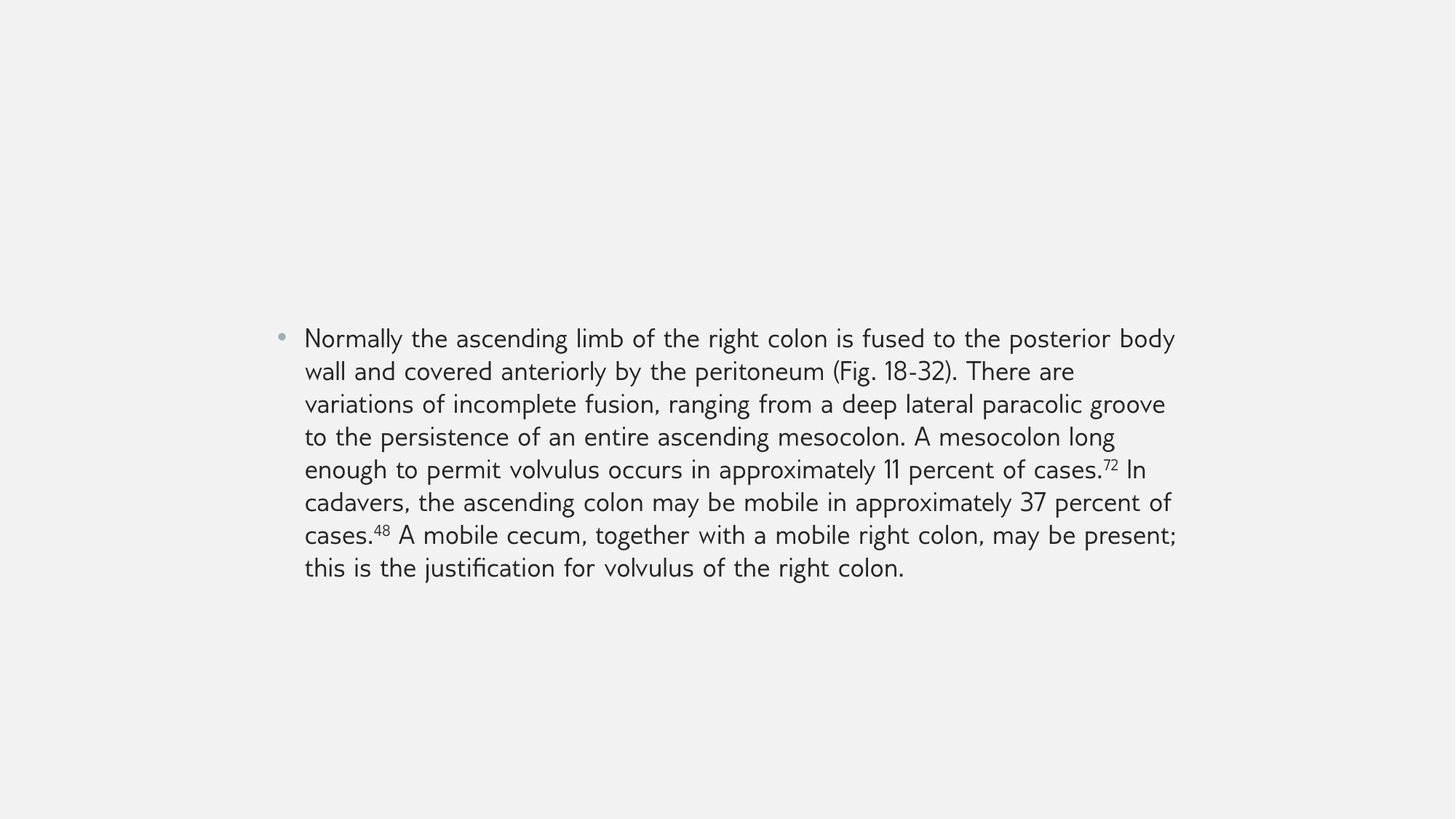

#
Normally the ascending limb of the right colon is fused to the posterior body wall and covered anteriorly by the peritoneum (Fig. 18-32). There are variations of incomplete fusion, ranging from a deep lateral paracolic groove to the persistence of an entire ascending mesocolon. A mesocolon long enough to permit volvulus occurs in approximately 11 percent of cases.72 In cadavers, the ascending colon may be mobile in approximately 37 percent of cases.48 A mobile cecum, together with a mobile right colon, may be present; this is the justification for volvulus of the right colon.